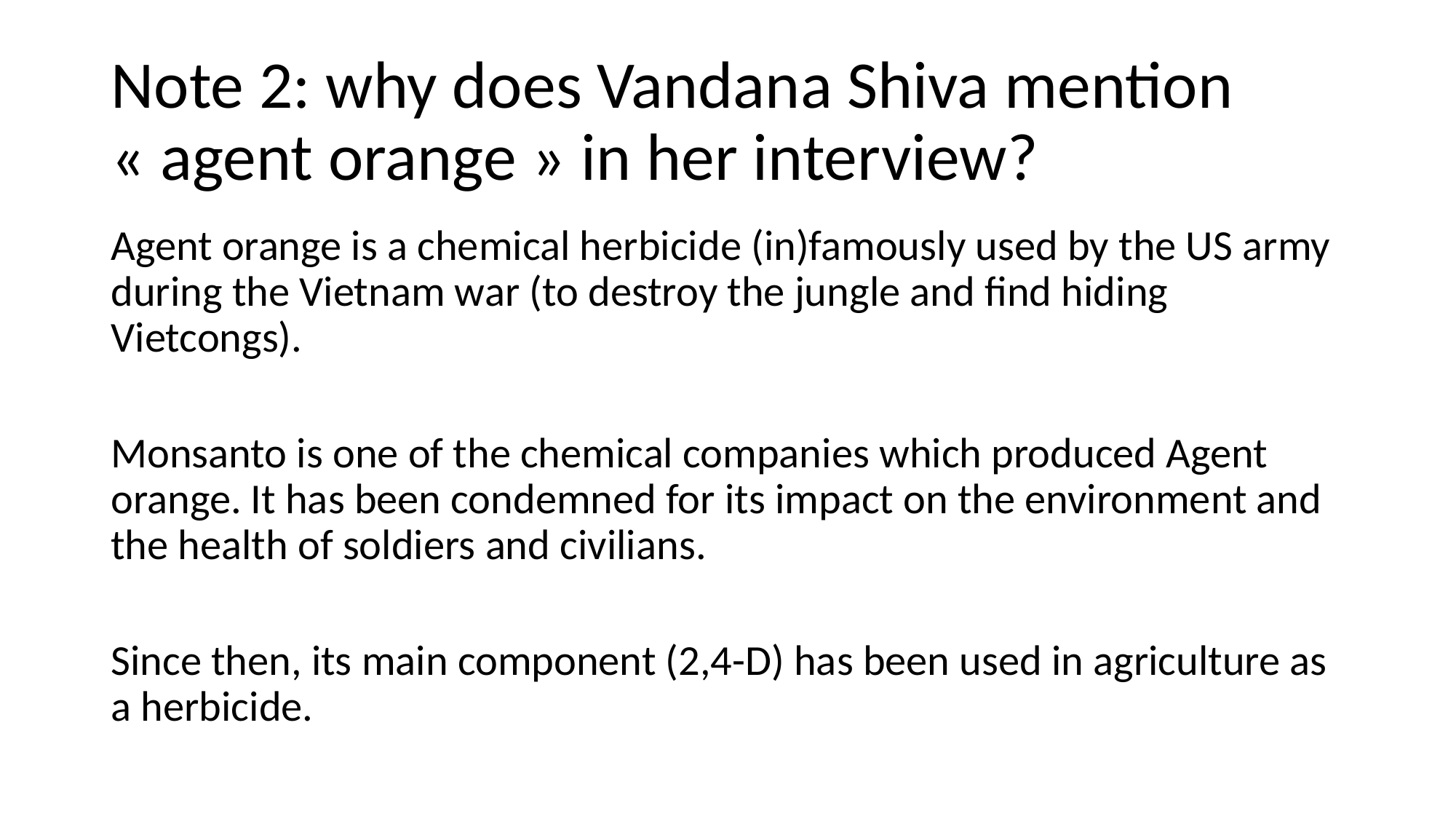

# Note 2: why does Vandana Shiva mention « agent orange » in her interview?
Agent orange is a chemical herbicide (in)famously used by the US army during the Vietnam war (to destroy the jungle and find hiding Vietcongs).

Monsanto is one of the chemical companies which produced Agent orange. It has been condemned for its impact on the environment and the health of soldiers and civilians.

Since then, its main component (2,4-D) has been used in agriculture as a herbicide.